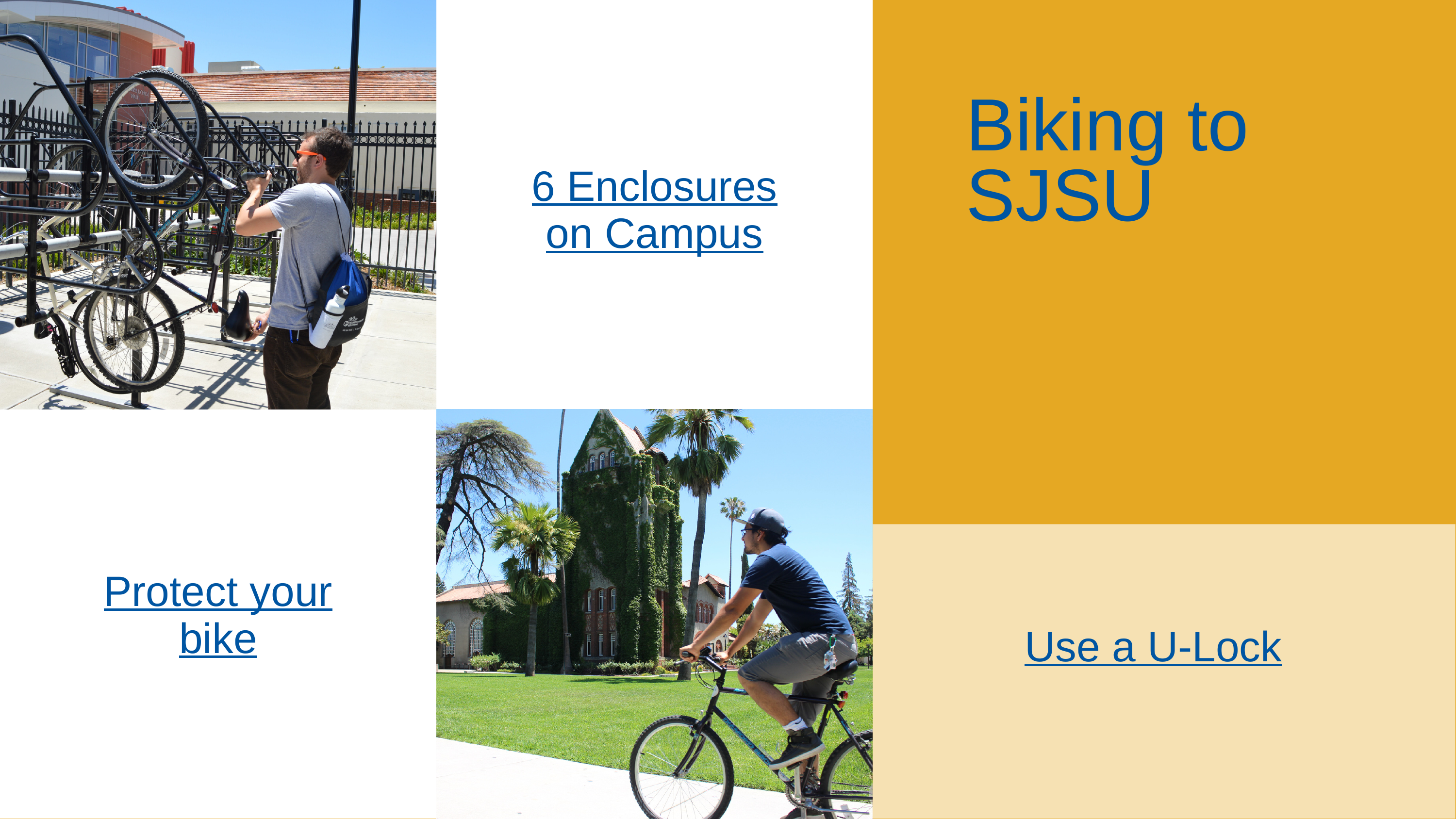

Biking to SJSU
6 Enclosures on Campus

Protect your bike
Use a U-Lock